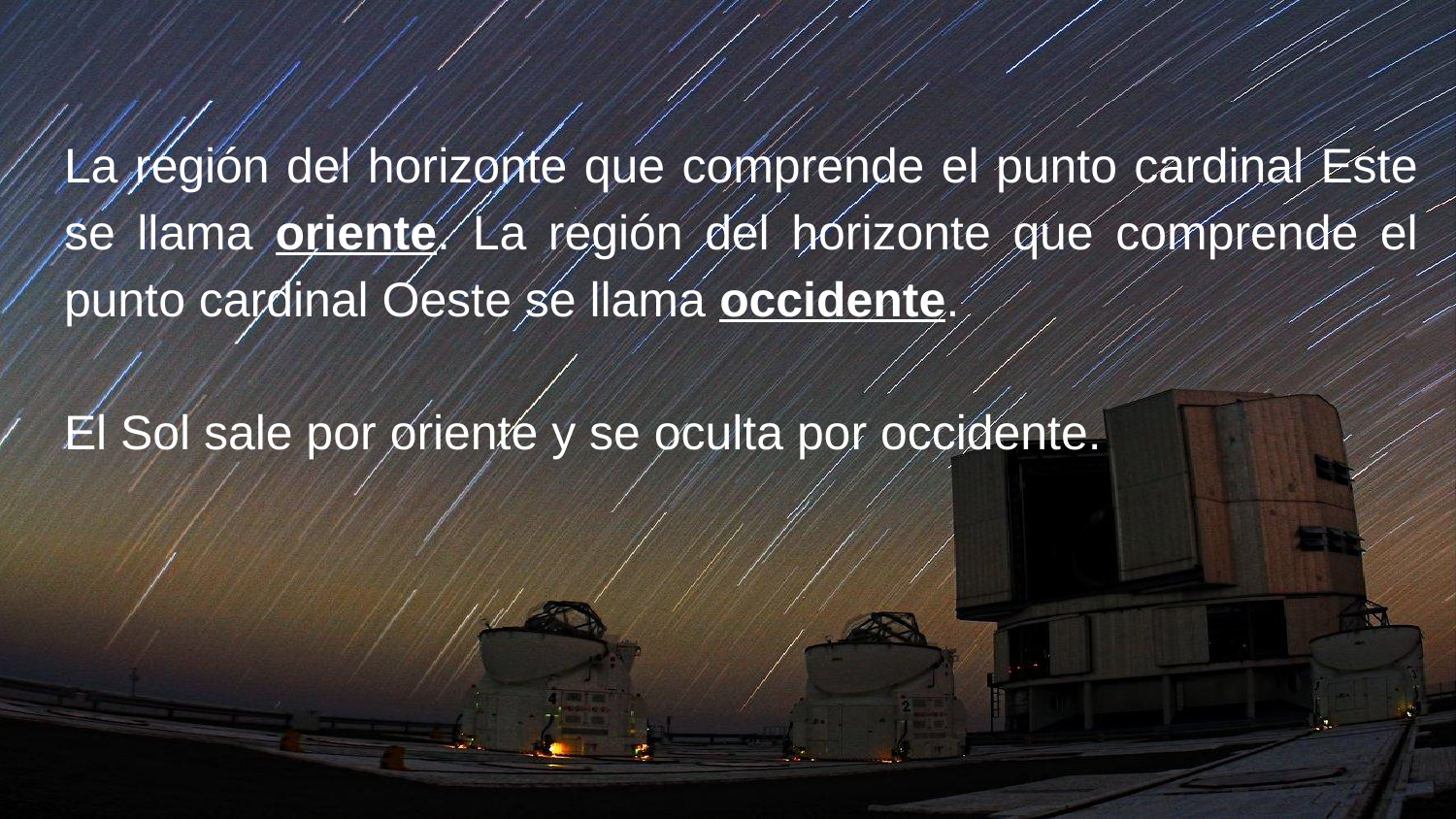

La región del horizonte que comprende el punto cardinal Este se llama oriente. La región del horizonte que comprende el punto cardinal Oeste se llama occidente.

El Sol sale por oriente y se oculta por occidente.